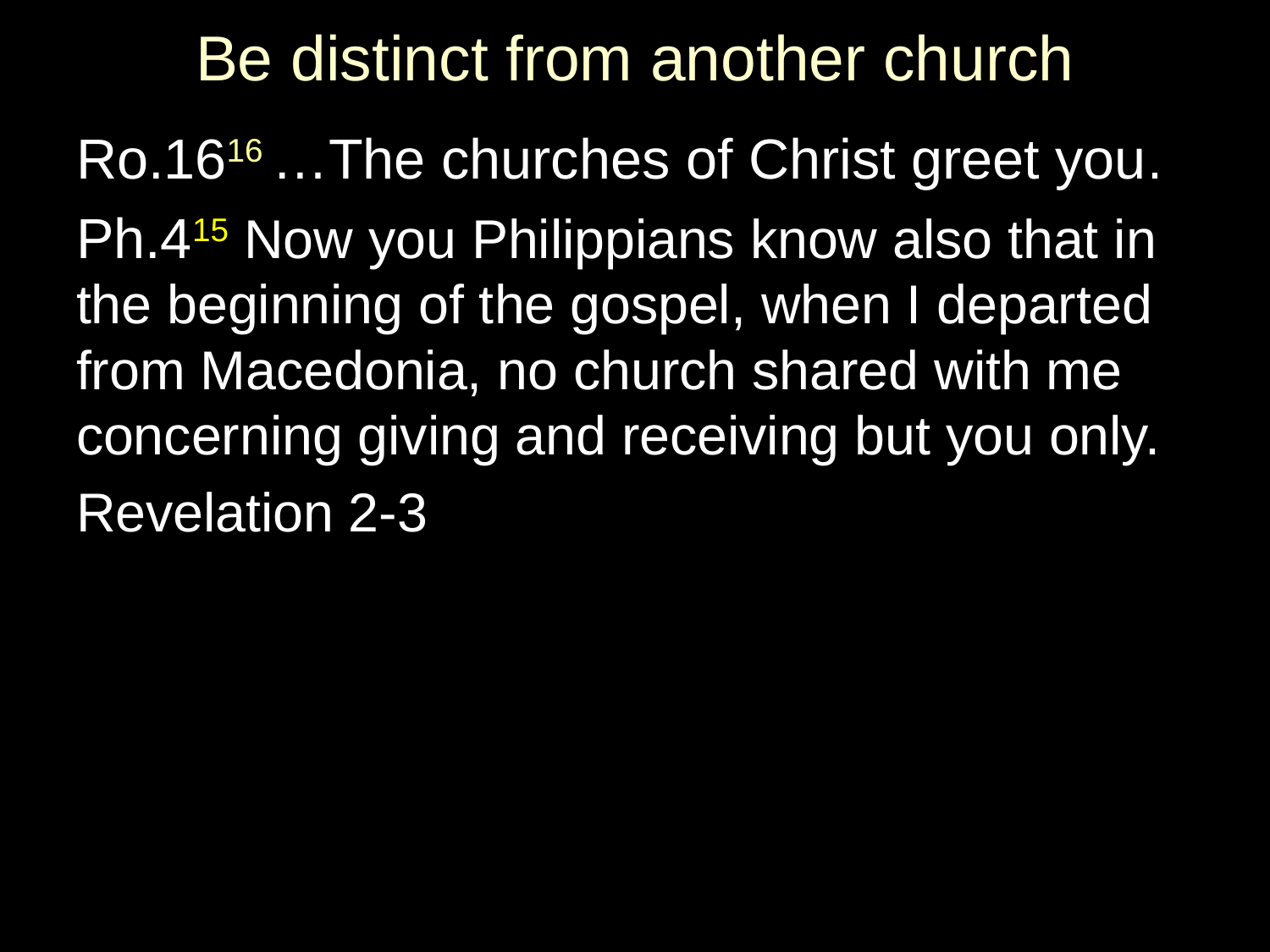

# Be distinct from another church
Ro.1616 …The churches of Christ greet you.
Ph.415 Now you Philippians know also that in the beginning of the gospel, when I departed from Macedonia, no church shared with me concerning giving and receiving but you only.
Revelation 2-3